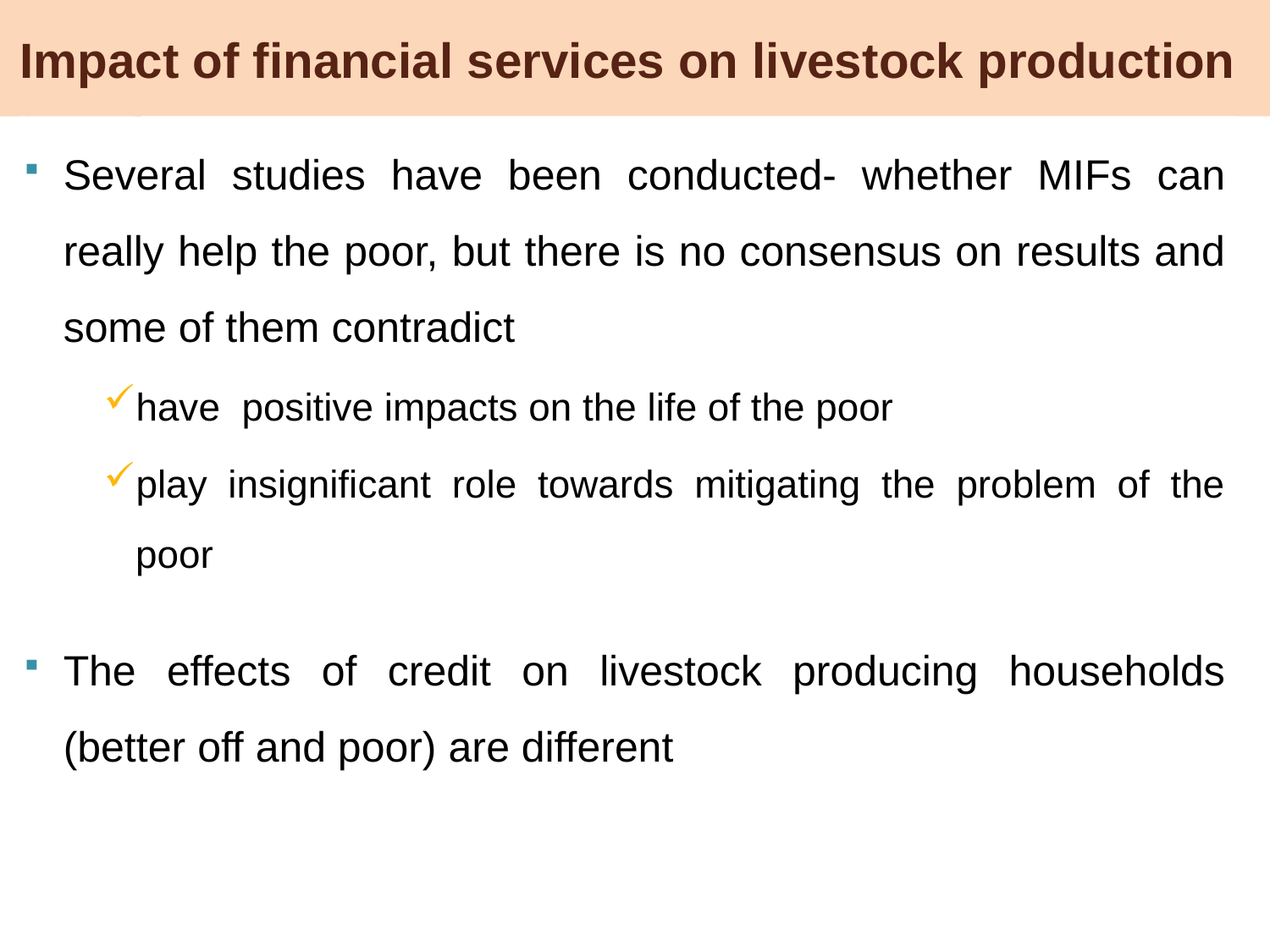

# Impact of financial services on livestock production
Several studies have been conducted- whether MIFs can really help the poor, but there is no consensus on results and some of them contradict
have  positive impacts on the life of the poor
play insignificant role towards mitigating the problem of the poor
The effects of credit on livestock producing households (better off and poor) are different